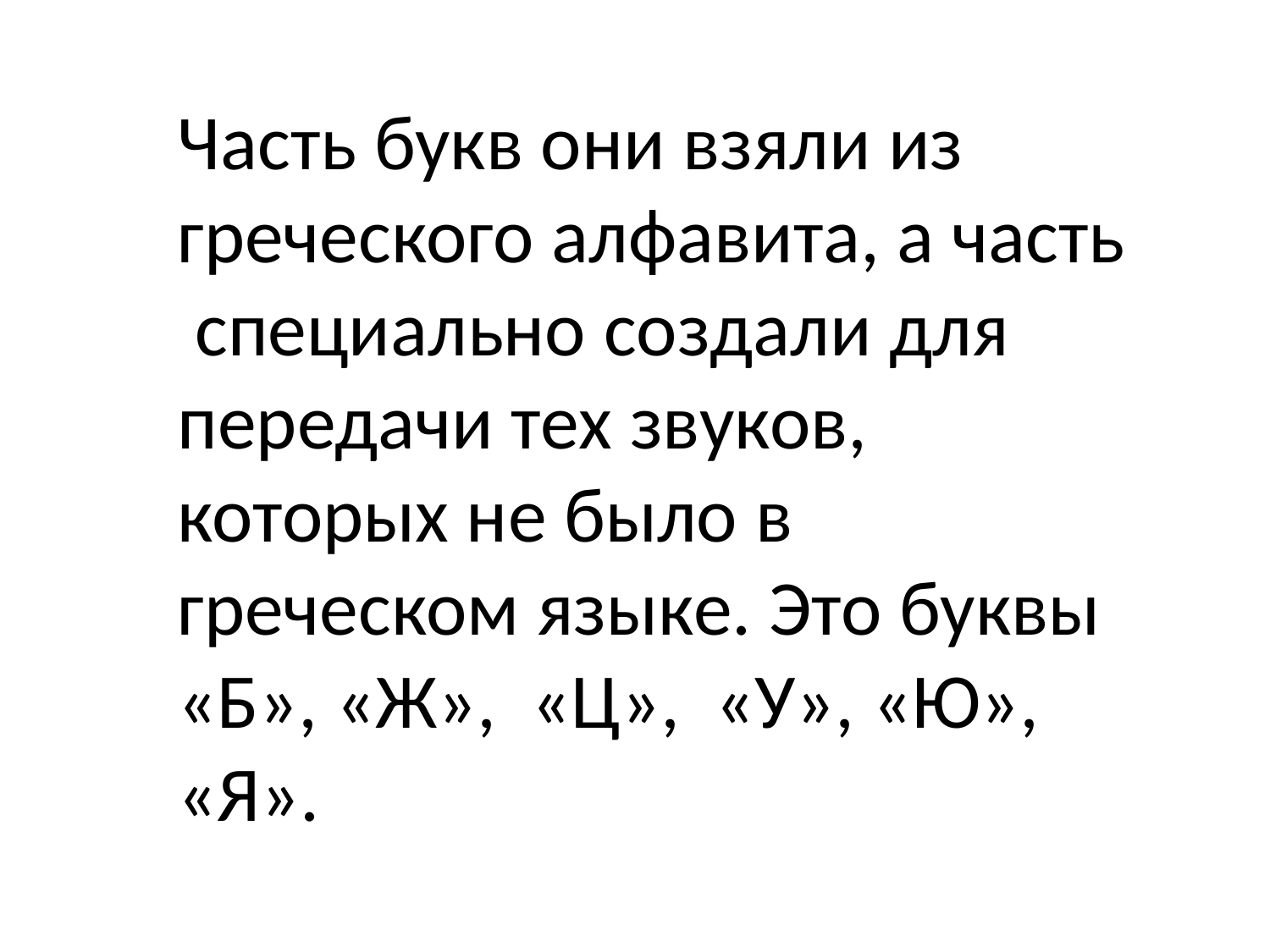

Часть букв они взяли из греческого алфавита, а часть  специально создали для передачи тех звуков, которых не было в греческом языке. Это буквы  «Б», «Ж»,  «Ц»,  «У», «Ю», «Я».